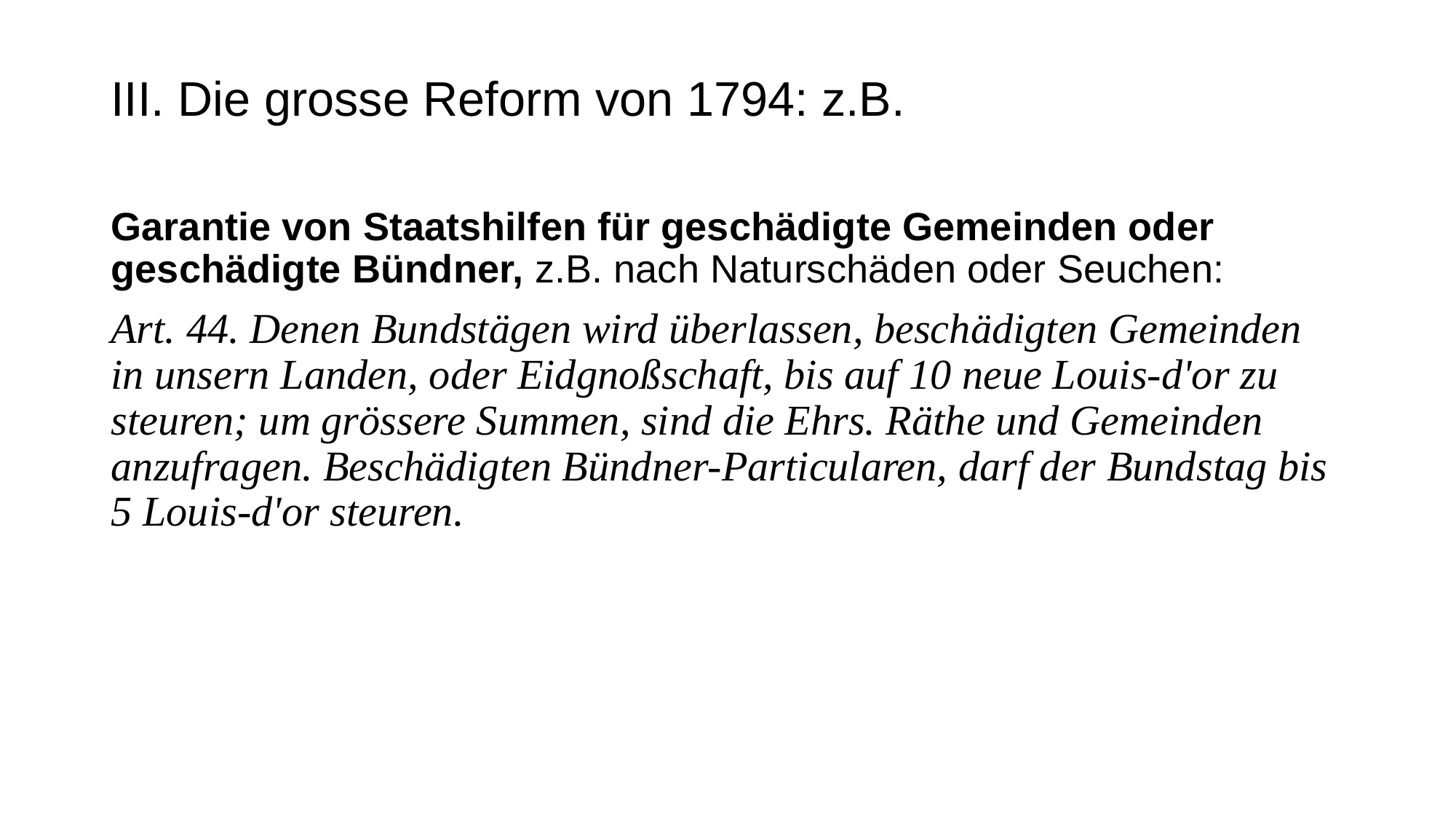

# III. Die grosse Reform von 1794: z.B.
Garantie von Staatshilfen für geschädigte Gemeinden oder geschädigte Bündner, z.B. nach Naturschäden oder Seuchen:
Art. 44. Denen Bundstägen wird überlassen, beschädigten Gemeinden in unsern Landen, oder Eidgnoßschaft, bis auf 10 neue Louis-d'or zu steuren; um grössere Summen, sind die Ehrs. Räthe und Gemeinden anzufragen. Beschädigten Bündner-Particularen, darf der Bundstag bis 5 Louis-d'or steuren.